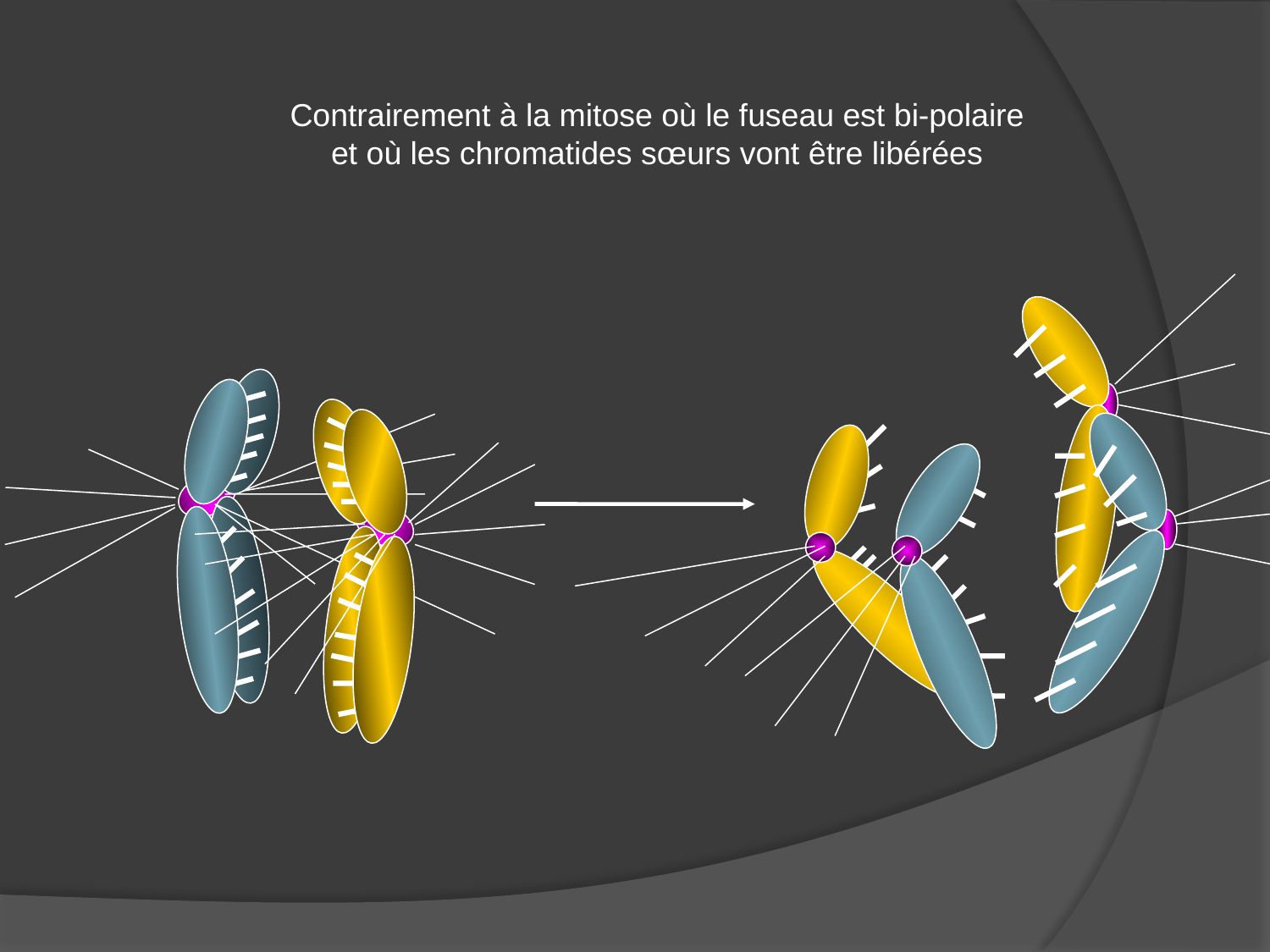

Contrairement à la mitose où le fuseau est bi-polaire
et où les chromatides sœurs vont être libérées